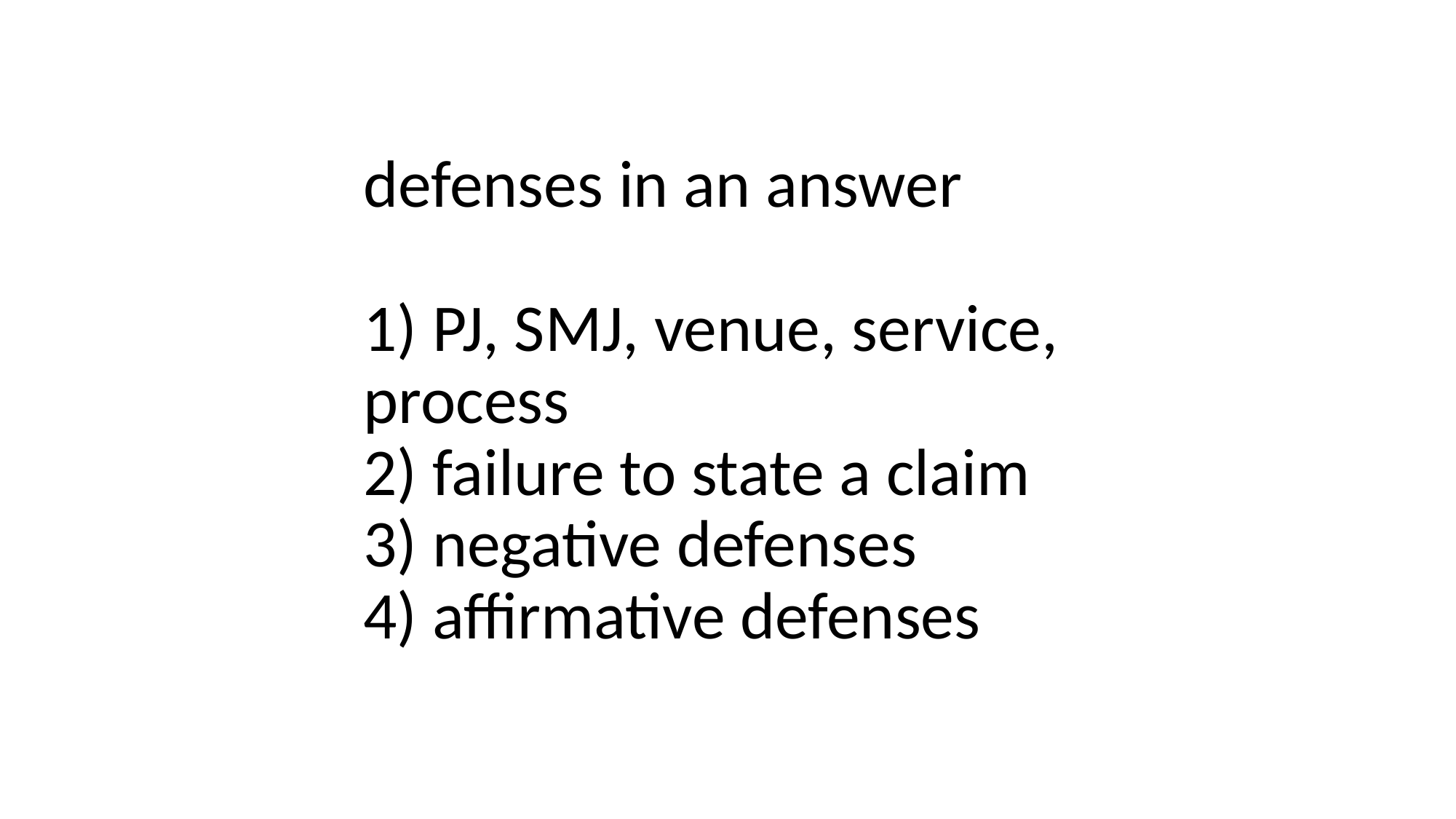

# defenses in an answer 1) PJ, SMJ, venue, service, process 2) failure to state a claim 3) negative defenses 4) affirmative defenses